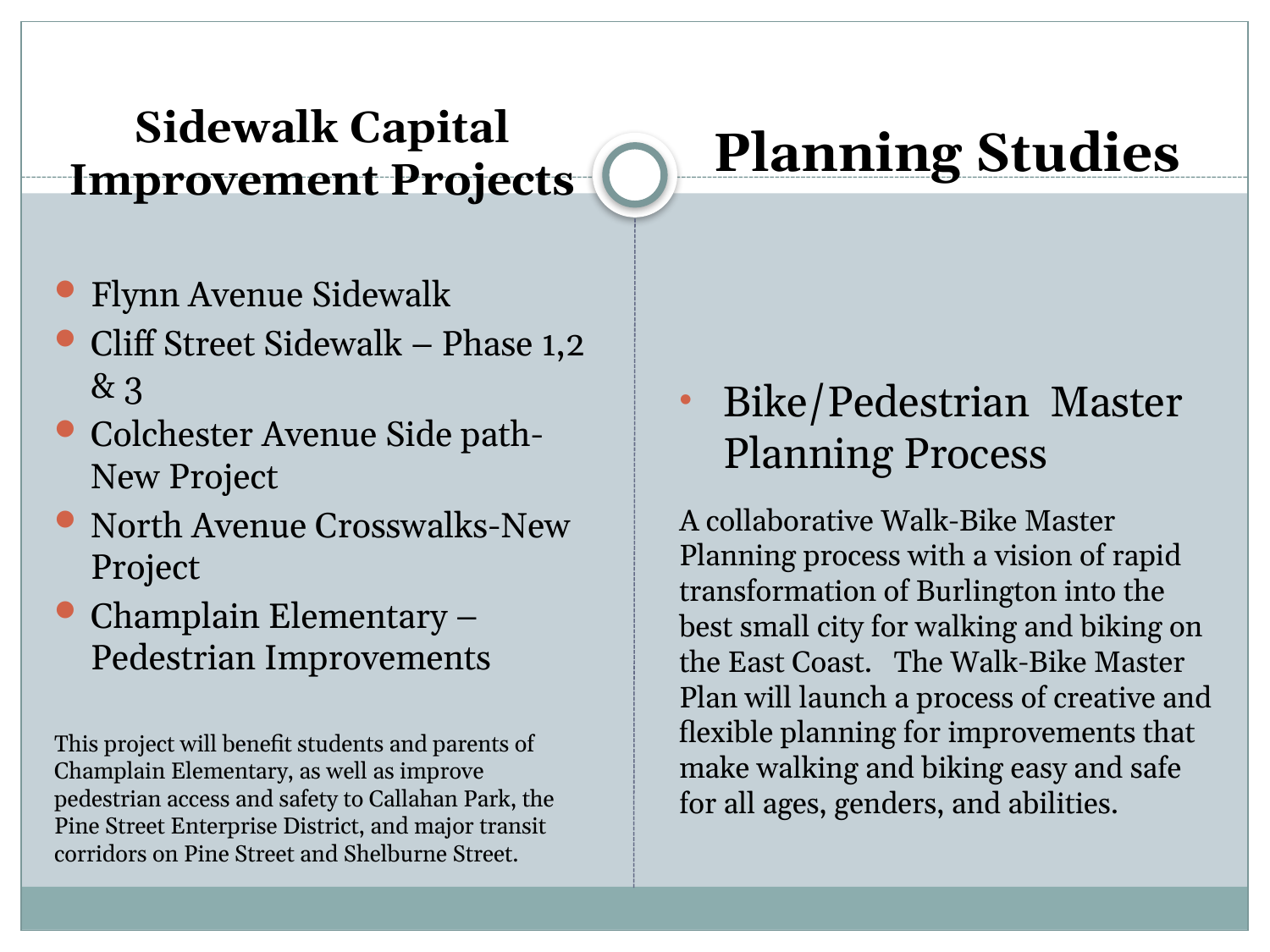

#

Sidewalk Capital Improvement Projects

Flynn Avenue Sidewalk
Cliff Street Sidewalk – Phase 1,2 & 3
Colchester Avenue Side path-New Project
North Avenue Crosswalks-New Project
Champlain Elementary – Pedestrian Improvements

This project will benefit students and parents of Champlain Elementary, as well as improve pedestrian access and safety to Callahan Park, the Pine Street Enterprise District, and major transit corridors on Pine Street and Shelburne Street.

Planning Studies

Bike/Pedestrian  Master  Planning Process

A collaborative Walk-Bike Master Planning process with a vision of rapid transformation of Burlington into the best small city for walking and biking on the East Coast.   The Walk-Bike Master Plan will launch a process of creative and flexible planning for improvements that make walking and biking easy and safe for all ages, genders, and abilities.